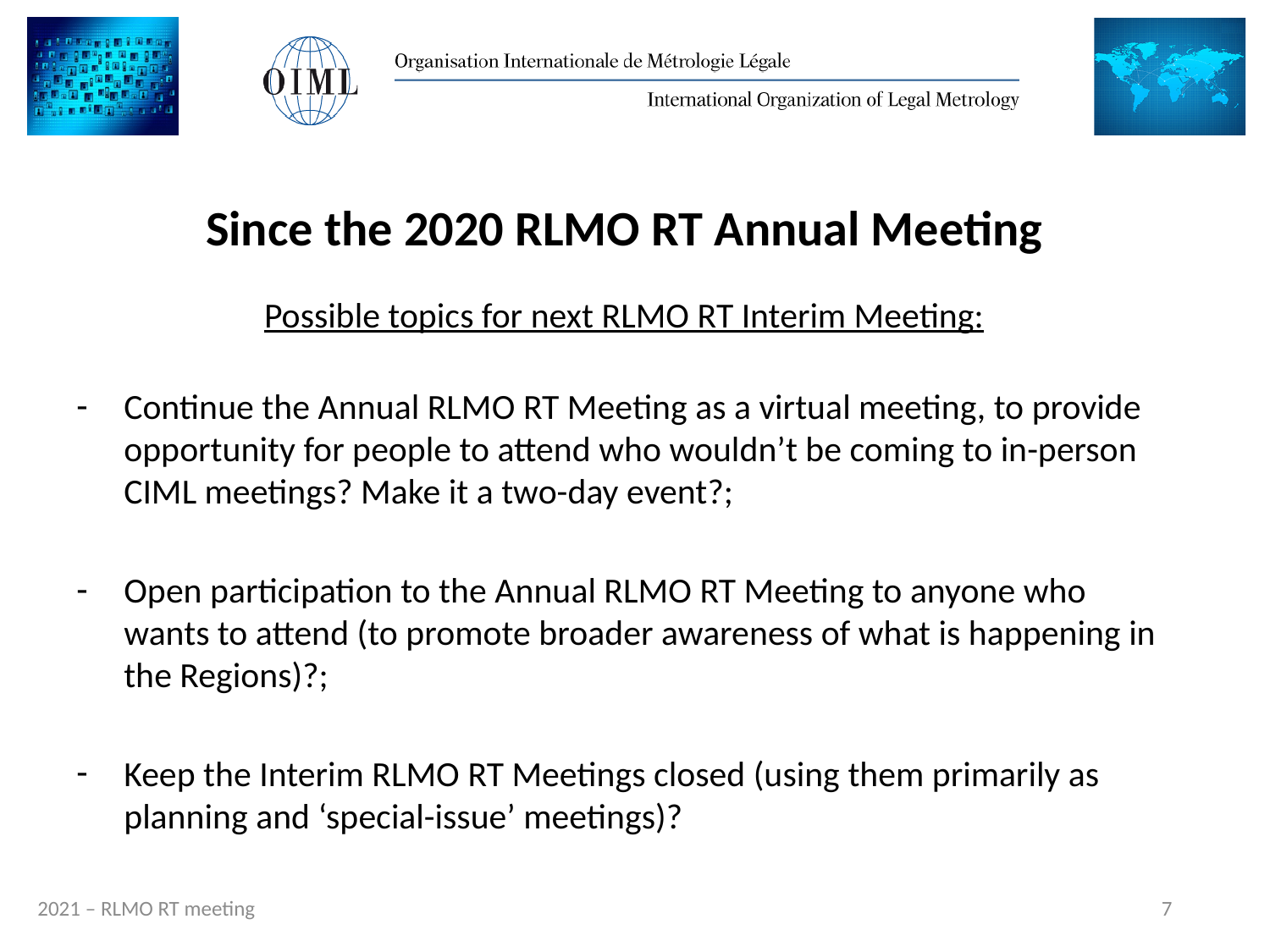

# Since the 2020 RLMO RT Annual Meeting
Possible topics for next RLMO RT Interim Meeting:

Continue the Annual RLMO RT Meeting as a virtual meeting, to provide opportunity for people to attend who wouldn’t be coming to in-person CIML meetings? Make it a two-day event?;

Open participation to the Annual RLMO RT Meeting to anyone who wants to attend (to promote broader awareness of what is happening in the Regions)?;

Keep the Interim RLMO RT Meetings closed (using them primarily as planning and ‘special-issue’ meetings)?

7